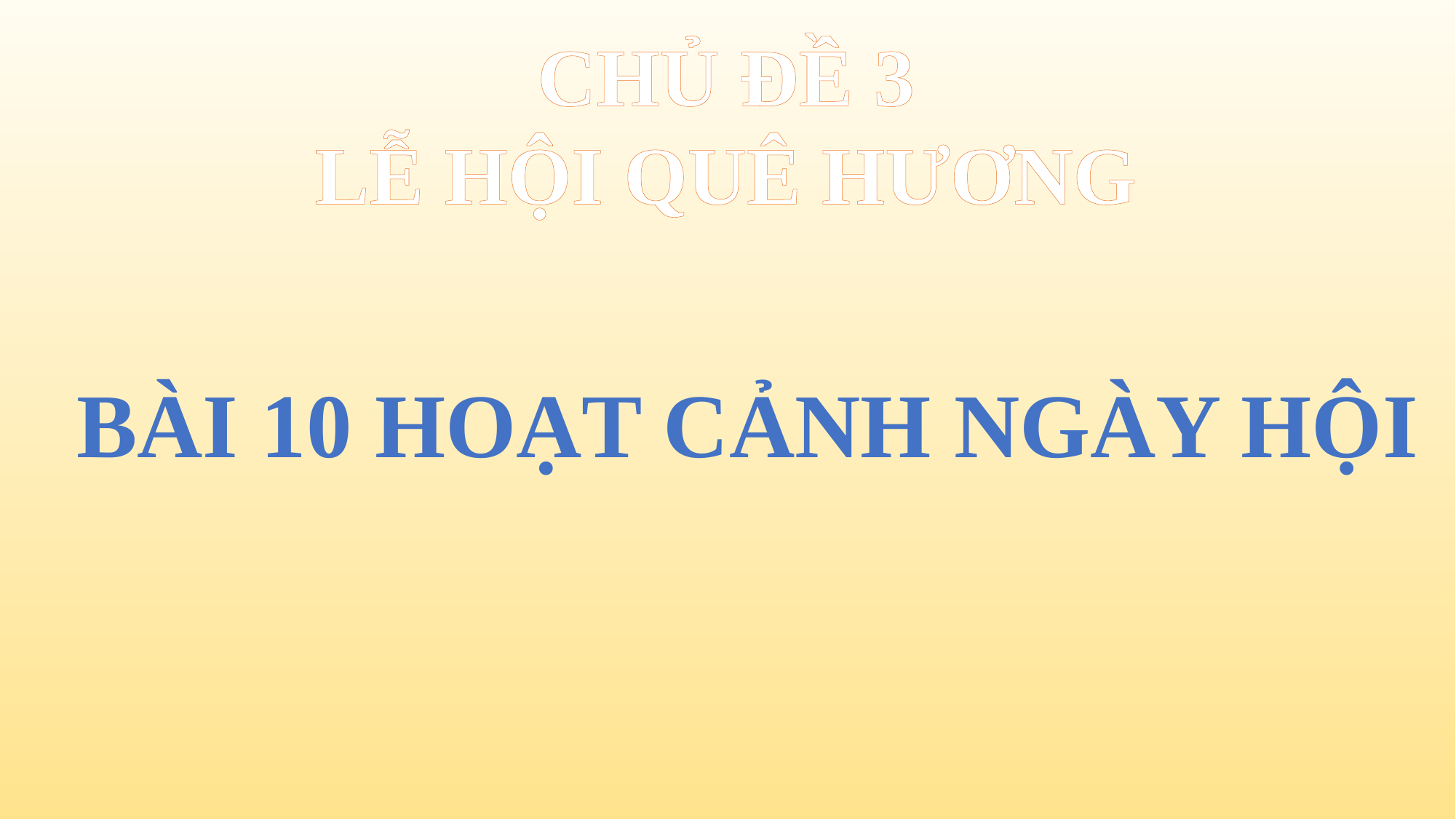

CHỦ ĐỀ 3
LỄ HỘI QUÊ HƯƠNG
BÀI 10 HOẠT CẢNH NGÀY HỘI